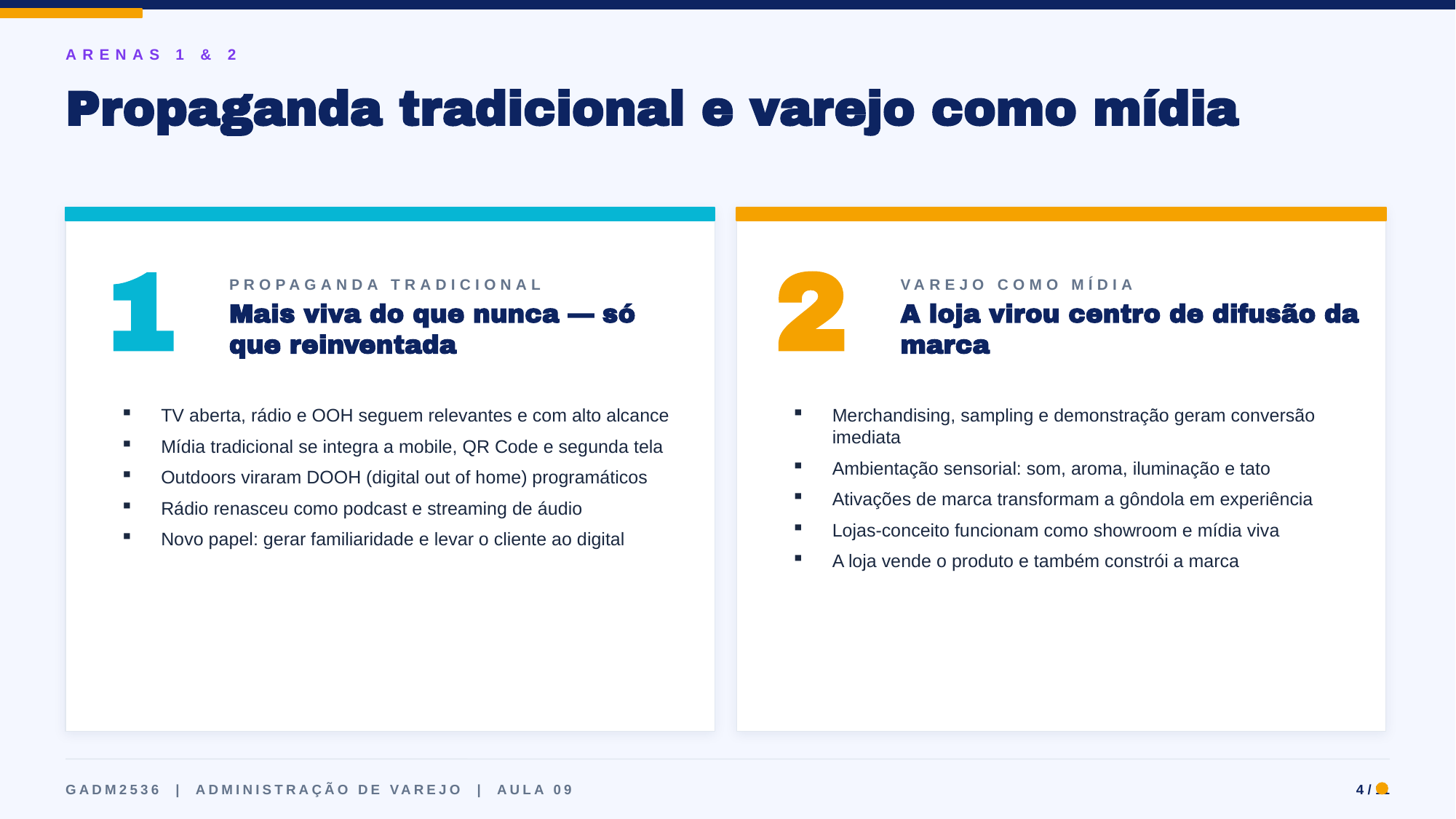

ARENAS 1 & 2
Propaganda tradicional e varejo como mídia

1
2
PROPAGANDA TRADICIONAL
VAREJO COMO MÍDIA
Mais viva do que nunca — só que reinventada
A loja virou centro de difusão da marca
TV aberta, rádio e OOH seguem relevantes e com alto alcance
Mídia tradicional se integra a mobile, QR Code e segunda tela
Outdoors viraram DOOH (digital out of home) programáticos
Rádio renasceu como podcast e streaming de áudio
Novo papel: gerar familiaridade e levar o cliente ao digital
Merchandising, sampling e demonstração geram conversão imediata
Ambientação sensorial: som, aroma, iluminação e tato
Ativações de marca transformam a gôndola em experiência
Lojas-conceito funcionam como showroom e mídia viva
A loja vende o produto e também constrói a marca

GADM2536  |  ADMINISTRAÇÃO DE VAREJO  |  AULA 09
4 / 11